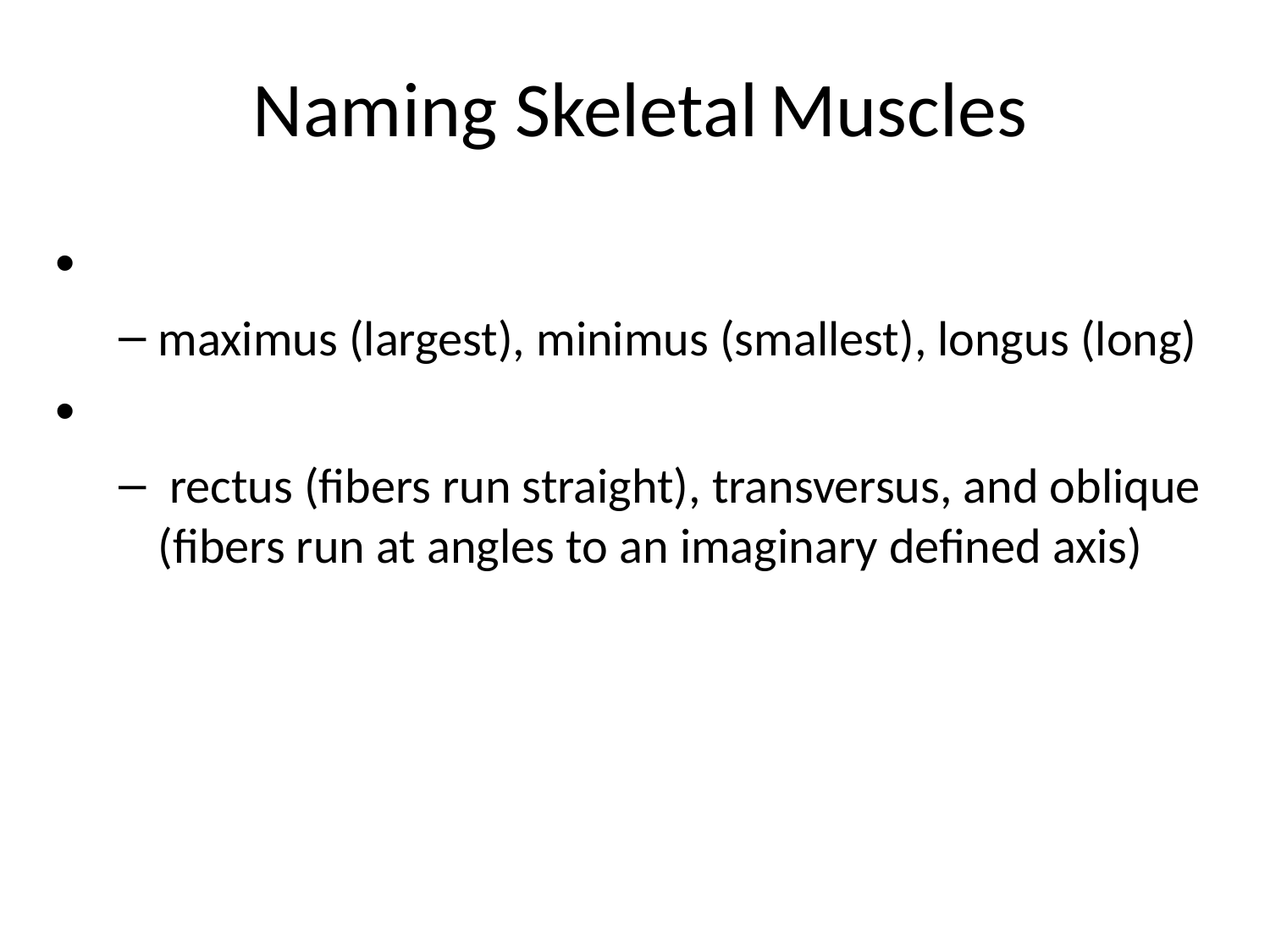

# Naming Skeletal Muscles

maximus (largest), minimus (smallest), longus (long)

 rectus (fibers run straight), transversus, and oblique (fibers run at angles to an imaginary defined axis)